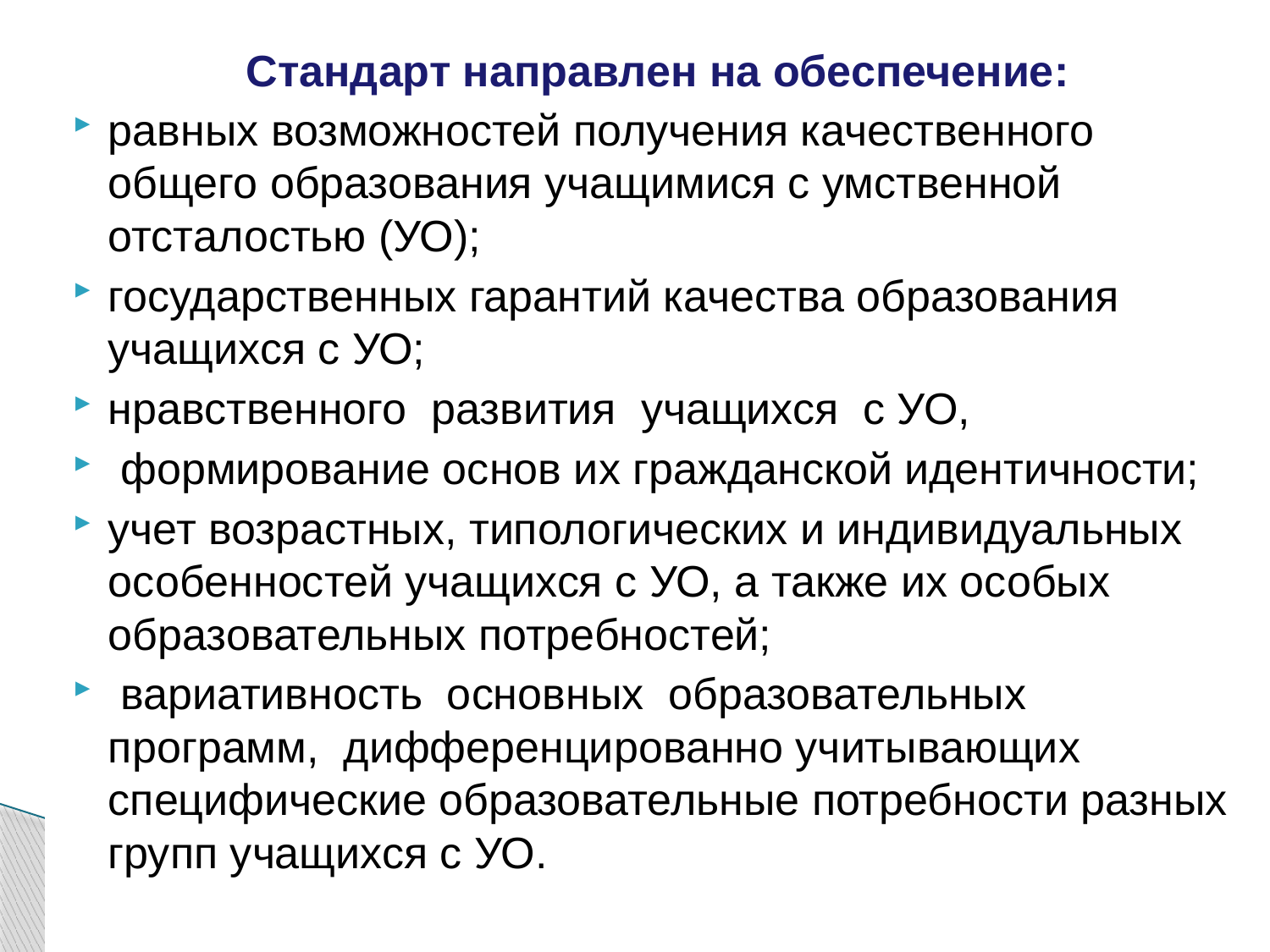

Стандарт направлен на обеспечение:
равных возможностей получения качественного общего образования учащимися с умственной  отсталостью (УО);
государственных гарантий качества образования учащихся с УО;
нравственного  развития  учащихся  с УО,
 формирование основ их гражданской идентичности;
учет возрастных, типологических и индивидуальных особенностей учащихся с УО, а также их особых образовательных потребностей;
 вариативность  основных  образовательных  программ,  дифференцированно учитывающих специфические образовательные потребности разных групп учащихся с УО.